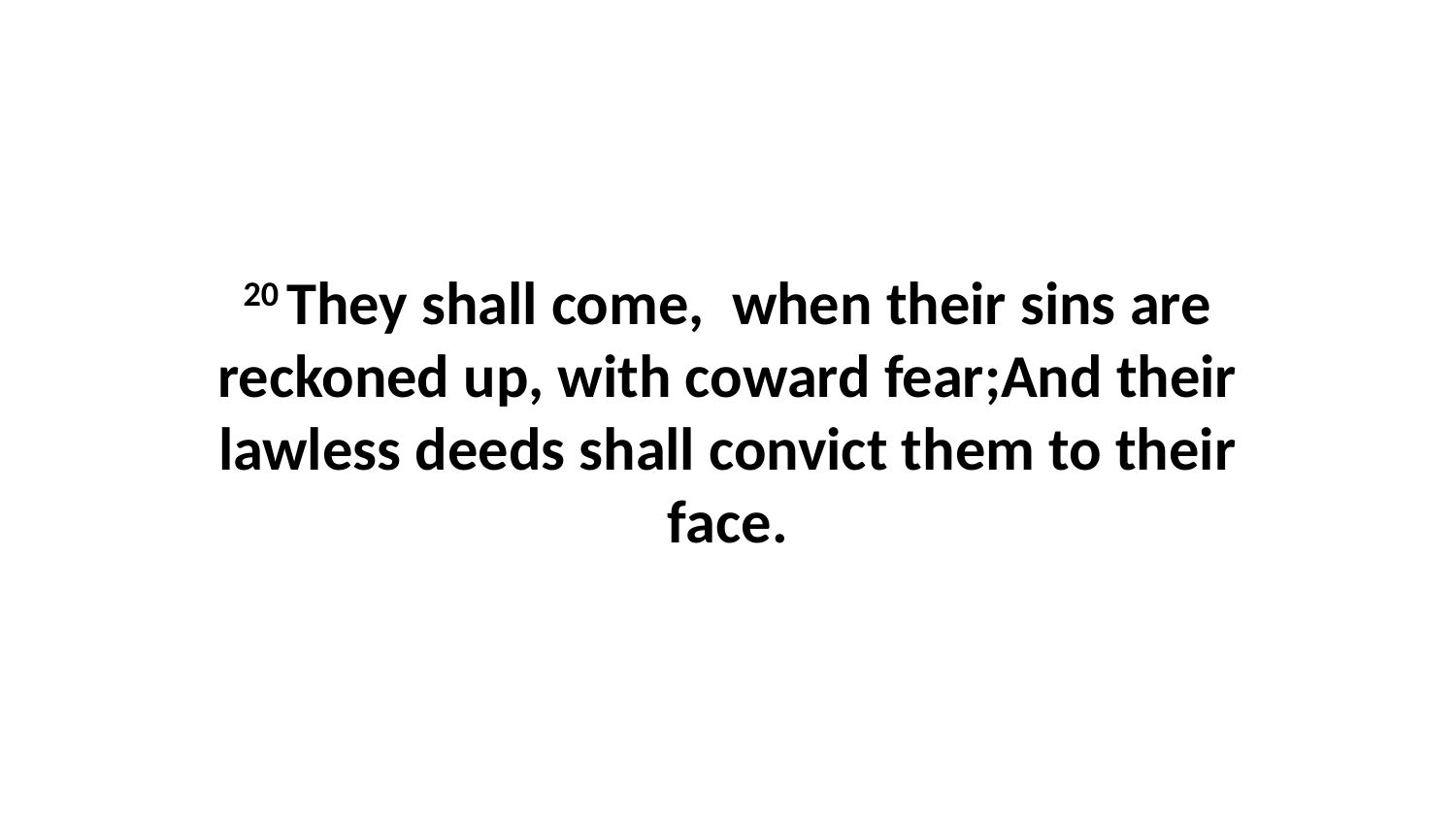

20 They shall come,  when their sins are reckoned up, with coward fear;And their lawless deeds shall convict them to their face.